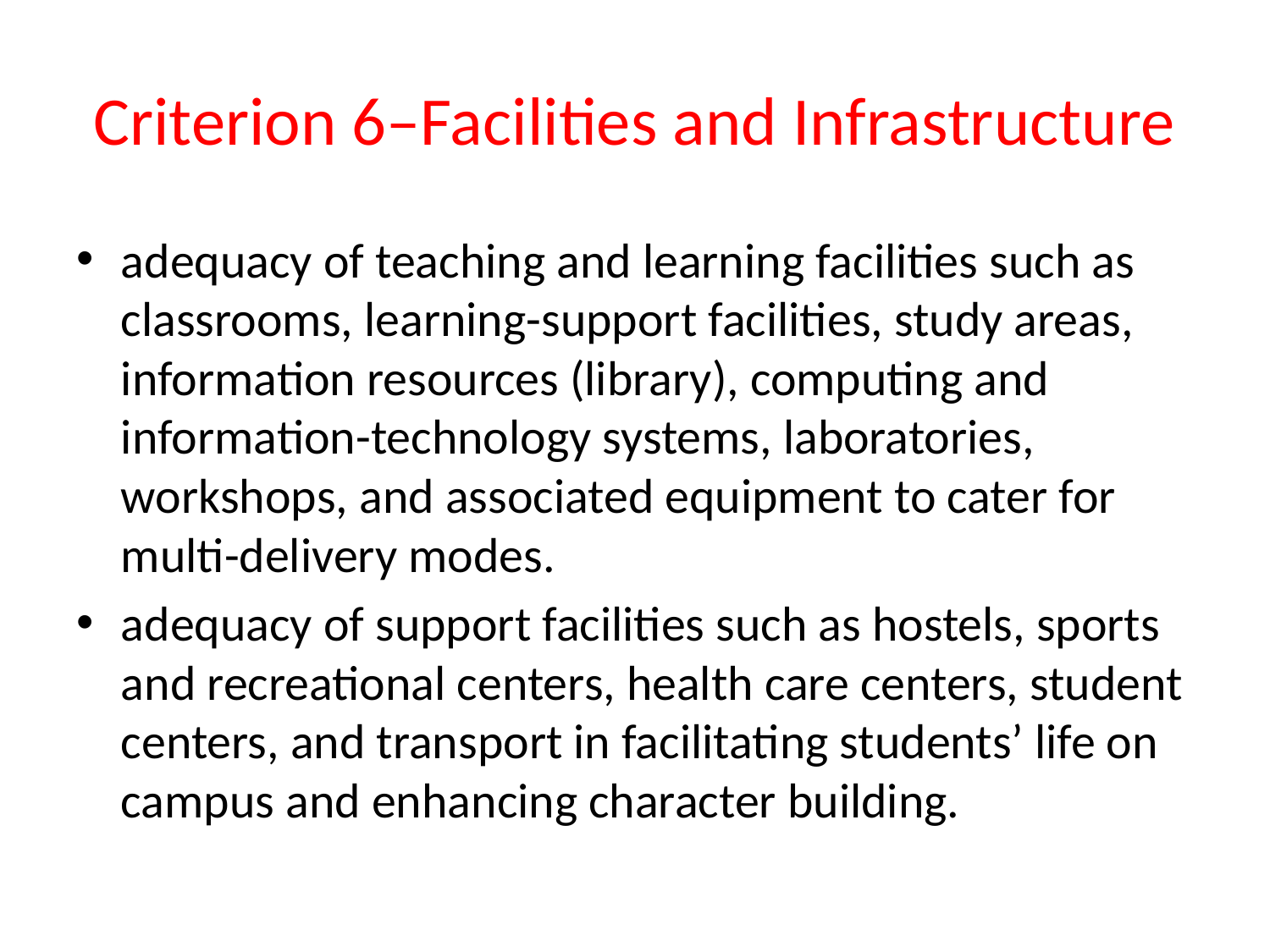

# Criterion 6–Facilities and Infrastructure
adequacy of teaching and learning facilities such as classrooms, learning-support facilities, study areas, information resources (library), computing and information-technology systems, laboratories, workshops, and associated equipment to cater for multi-delivery modes.
adequacy of support facilities such as hostels, sports and recreational centers, health care centers, student centers, and transport in facilitating students’ life on campus and enhancing character building.